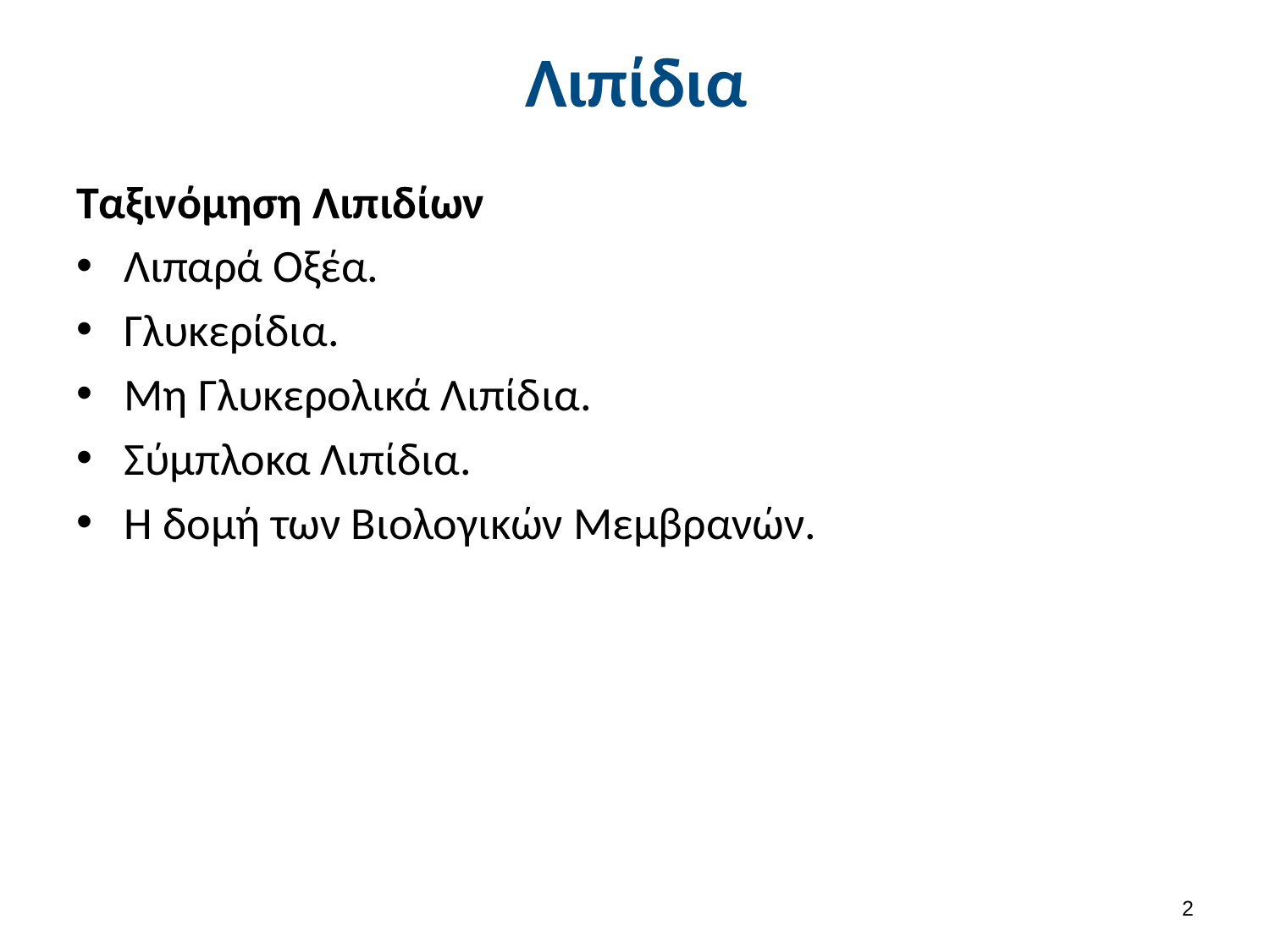

# Λιπίδια
Ταξινόμηση Λιπιδίων
Λιπαρά Οξέα.
Γλυκερίδια.
Μη Γλυκερολικά Λιπίδια.
Σύμπλοκα Λιπίδια.
Η δομή των Βιολογικών Μεμβρανών.
2